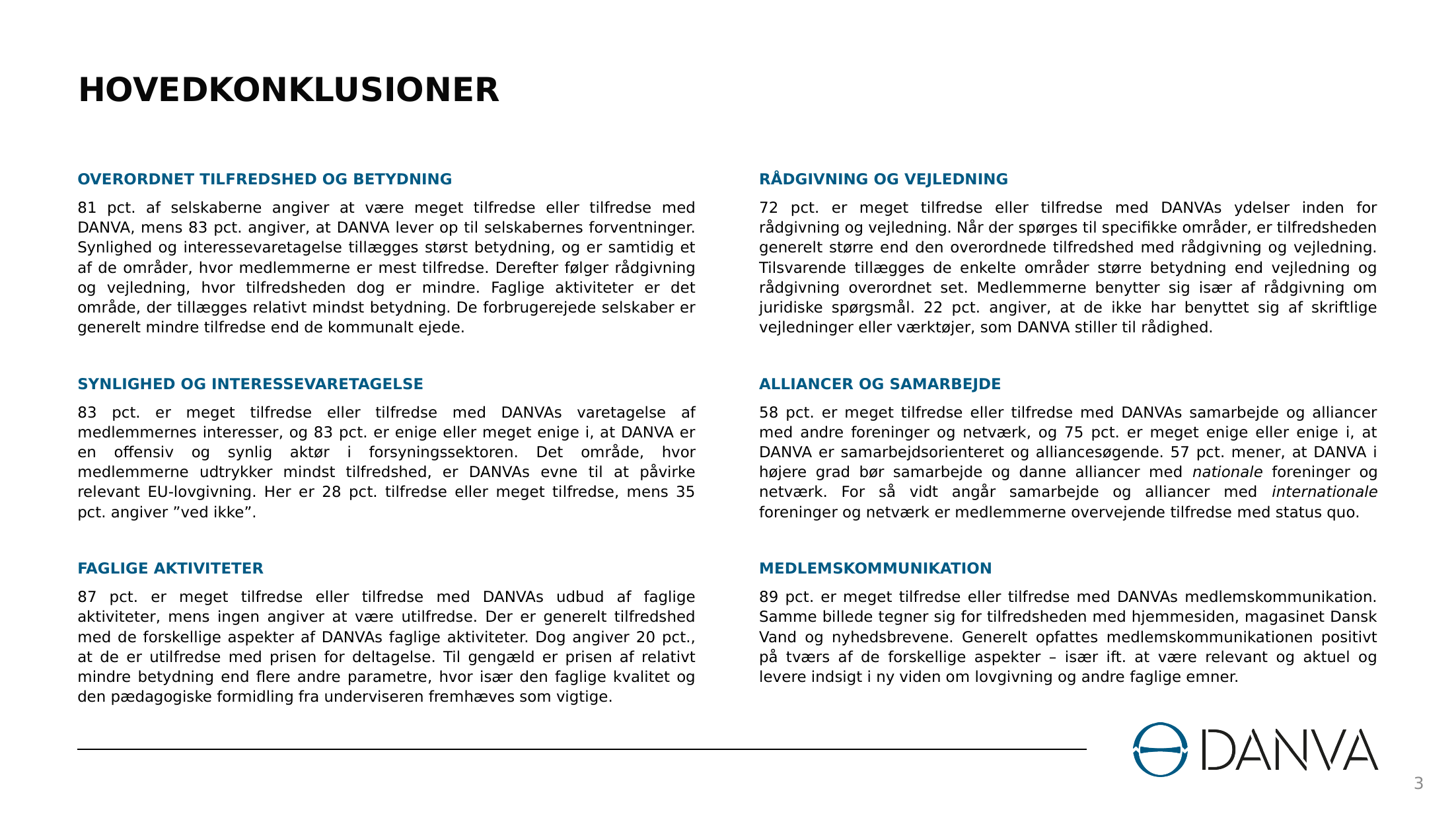

HOVEDKONKLUSIONER
OVERORDNET TILFREDSHED OG BETYDNING
81 pct. af selskaberne angiver at være meget tilfredse eller tilfredse med DANVA, mens 83 pct. angiver, at DANVA lever op til selskabernes forventninger. Synlighed og interessevaretagelse tillægges størst betydning, og er samtidig et af de områder, hvor medlemmerne er mest tilfredse. Derefter følger rådgivning og vejledning, hvor tilfredsheden dog er mindre. Faglige aktiviteter er det område, der tillægges relativt mindst betydning. De forbrugerejede selskaber er generelt mindre tilfredse end de kommunalt ejede.

SYNLIGHED OG INTERESSEVARETAGELSE
83 pct. er meget tilfredse eller tilfredse med DANVAs varetagelse af medlemmernes interesser, og 83 pct. er enige eller meget enige i, at DANVA er en offensiv og synlig aktør i forsyningssektoren. Det område, hvor medlemmerne udtrykker mindst tilfredshed, er DANVAs evne til at påvirke relevant EU-lovgivning. Her er 28 pct. tilfredse eller meget tilfredse, mens 35 pct. angiver ”ved ikke”.

FAGLIGE AKTIVITETER
87 pct. er meget tilfredse eller tilfredse med DANVAs udbud af faglige aktiviteter, mens ingen angiver at være utilfredse. Der er generelt tilfredshed med de forskellige aspekter af DANVAs faglige aktiviteter. Dog angiver 20 pct., at de er utilfredse med prisen for deltagelse. Til gengæld er prisen af relativt mindre betydning end flere andre parametre, hvor især den faglige kvalitet og den pædagogiske formidling fra underviseren fremhæves som vigtige.
RÅDGIVNING OG VEJLEDNING
72 pct. er meget tilfredse eller tilfredse med DANVAs ydelser inden for rådgivning og vejledning. Når der spørges til specifikke områder, er tilfredsheden generelt større end den overordnede tilfredshed med rådgivning og vejledning. Tilsvarende tillægges de enkelte områder større betydning end vejledning og rådgivning overordnet set. Medlemmerne benytter sig især af rådgivning om juridiske spørgsmål. 22 pct. angiver, at de ikke har benyttet sig af skriftlige vejledninger eller værktøjer, som DANVA stiller til rådighed.

ALLIANCER OG SAMARBEJDE
58 pct. er meget tilfredse eller tilfredse med DANVAs samarbejde og alliancer med andre foreninger og netværk, og 75 pct. er meget enige eller enige i, at DANVA er samarbejdsorienteret og alliancesøgende. 57 pct. mener, at DANVA i højere grad bør samarbejde og danne alliancer med nationale foreninger og netværk. For så vidt angår samarbejde og alliancer med internationale foreninger og netværk er medlemmerne overvejende tilfredse med status quo.

MEDLEMSKOMMUNIKATION
89 pct. er meget tilfredse eller tilfredse med DANVAs medlemskommunikation. Samme billede tegner sig for tilfredsheden med hjemmesiden, magasinet Dansk Vand og nyhedsbrevene. Generelt opfattes medlemskommunikationen positivt på tværs af de forskellige aspekter – især ift. at være relevant og aktuel og levere indsigt i ny viden om lovgivning og andre faglige emner.

3